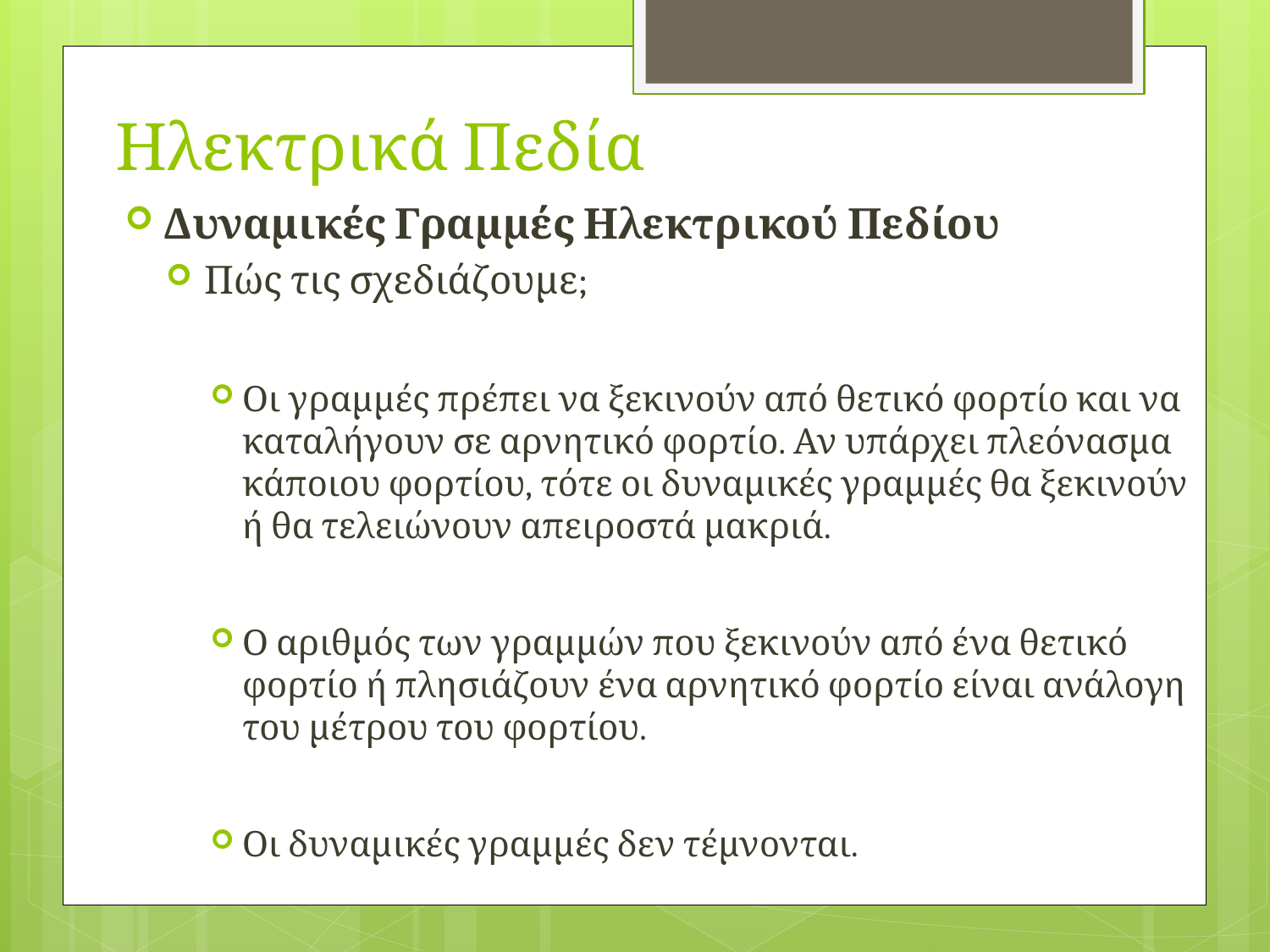

# Ηλεκτρικά Πεδία
Δυναμικές Γραμμές Ηλεκτρικού Πεδίου
Πώς τις σχεδιάζουμε;

Οι γραμμές πρέπει να ξεκινούν από θετικό φορτίο και να καταλήγουν σε αρνητικό φορτίο. Αν υπάρχει πλεόνασμα κάποιου φορτίου, τότε οι δυναμικές γραμμές θα ξεκινούν ή θα τελειώνουν απειροστά μακριά.

Ο αριθμός των γραμμών που ξεκινούν από ένα θετικό φορτίο ή πλησιάζουν ένα αρνητικό φορτίο είναι ανάλογη του μέτρου του φορτίου.

Οι δυναμικές γραμμές δεν τέμνονται.